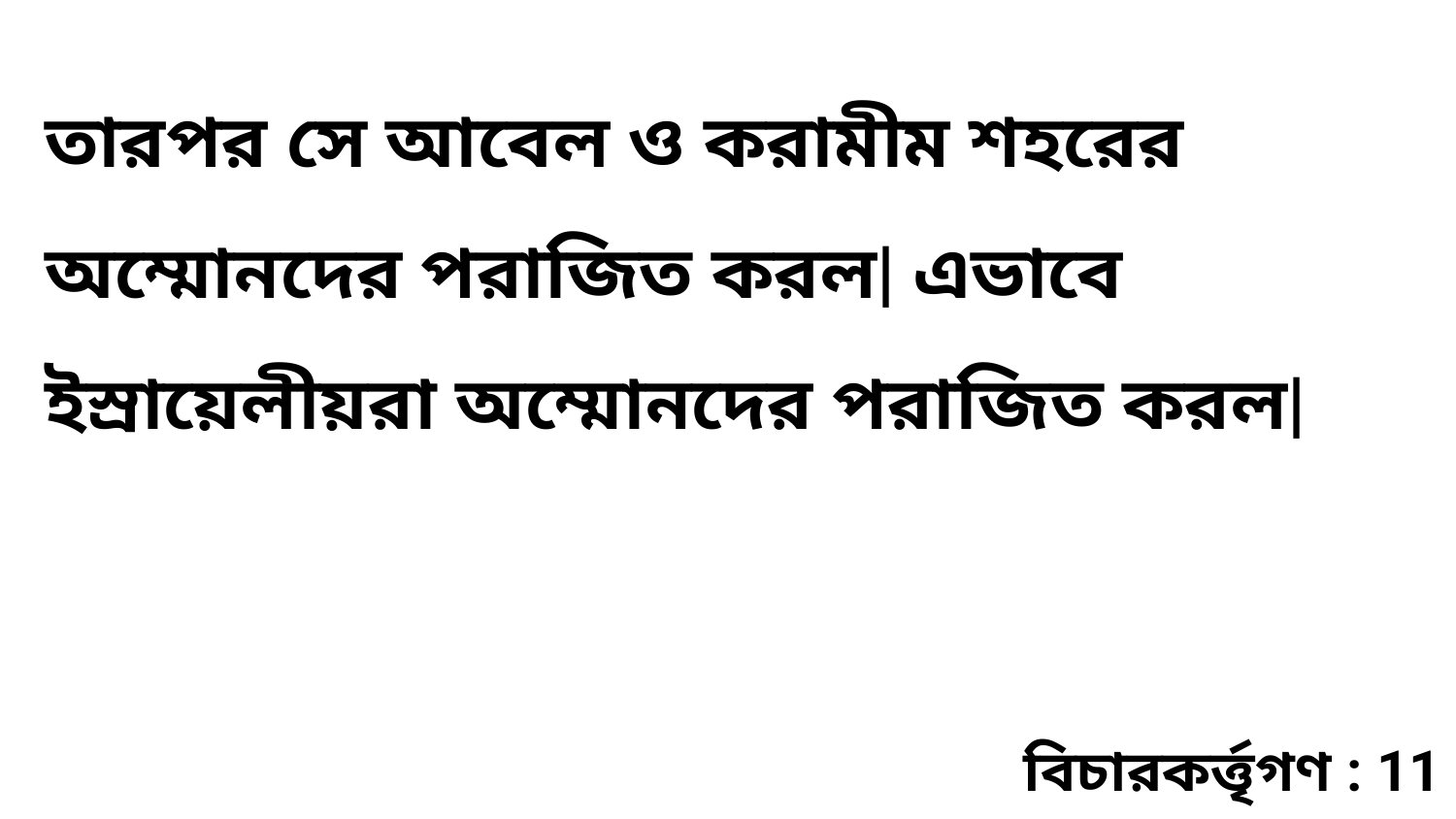

তারপর সে আবেল ও করামীম শহরের অম্মোনদের পরাজিত করল| এভাবে ইস্রায়েলীয়রা অম্মোনদের পরাজিত করল|
বিচারকর্ত্তৃগণ : 11